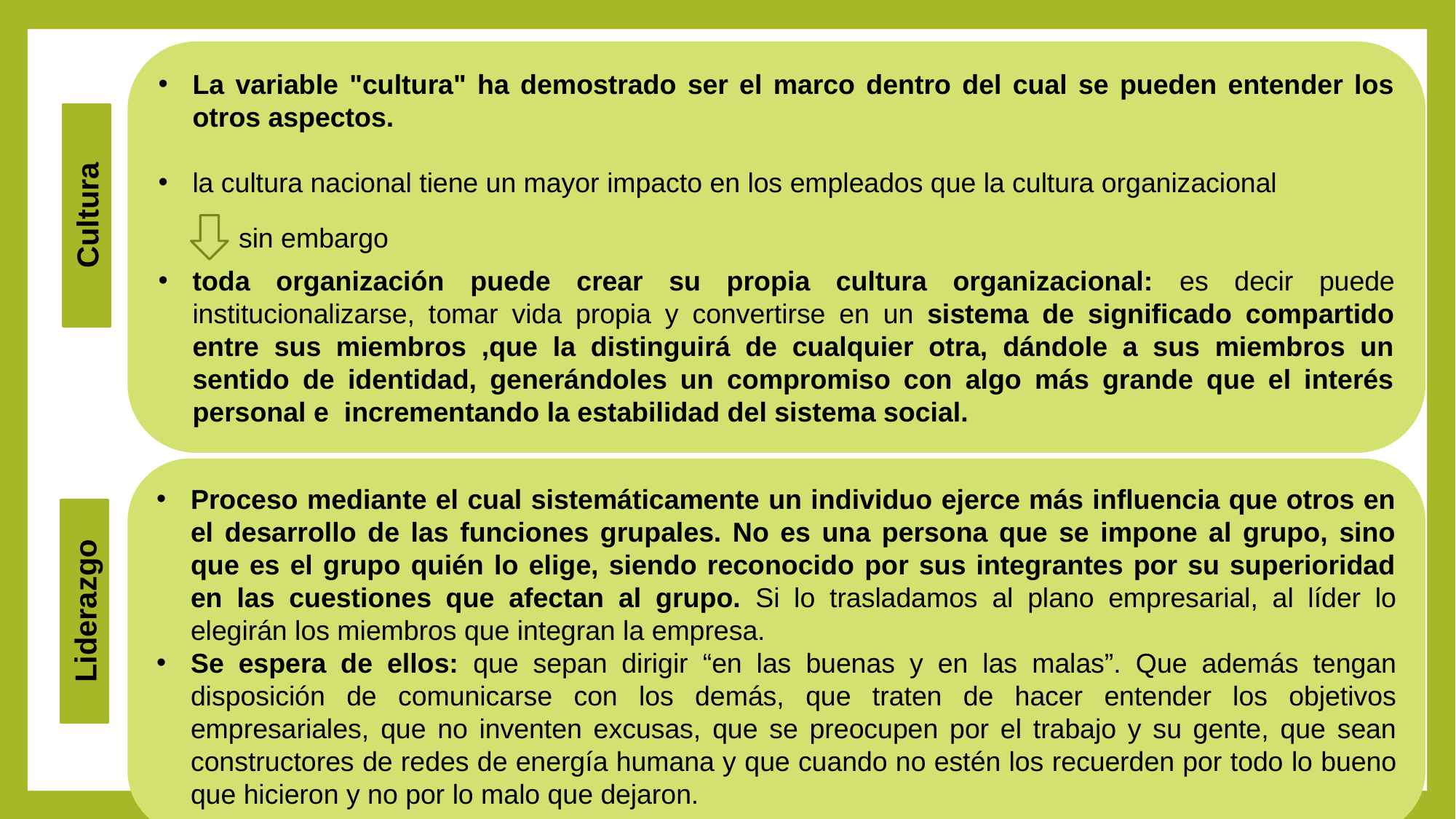

La variable "cultura" ha demostrado ser el marco dentro del cual se pueden entender los otros aspectos.

la cultura nacional tiene un mayor impacto en los empleados que la cultura organizacional

toda organización puede crear su propia cultura organizacional: es decir puede institucionalizarse, tomar vida propia y convertirse en un sistema de significado compartido entre sus miembros ,que la distinguirá de cualquier otra, dándole a sus miembros un sentido de identidad, generándoles un compromiso con algo más grande que el interés personal e  incrementando la estabilidad del sistema social.
Cultura

sin embargo
Proceso mediante el cual sistemáticamente un individuo ejerce más influencia que otros en el desarrollo de las funciones grupales. No es una persona que se impone al grupo, sino que es el grupo quién lo elige, siendo reconocido por sus integrantes por su superioridad en las cuestiones que afectan al grupo. Si lo trasladamos al plano empresarial, al líder lo elegirán los miembros que integran la empresa.
Se espera de ellos: que sepan dirigir “en las buenas y en las malas”. Que además tengan disposición de comunicarse con los demás, que traten de hacer entender los objetivos empresariales, que no inventen excusas, que se preocupen por el trabajo y su gente, que sean constructores de redes de energía humana y que cuando no estén los recuerden por todo lo bueno que hicieron y no por lo malo que dejaron.
Liderazgo